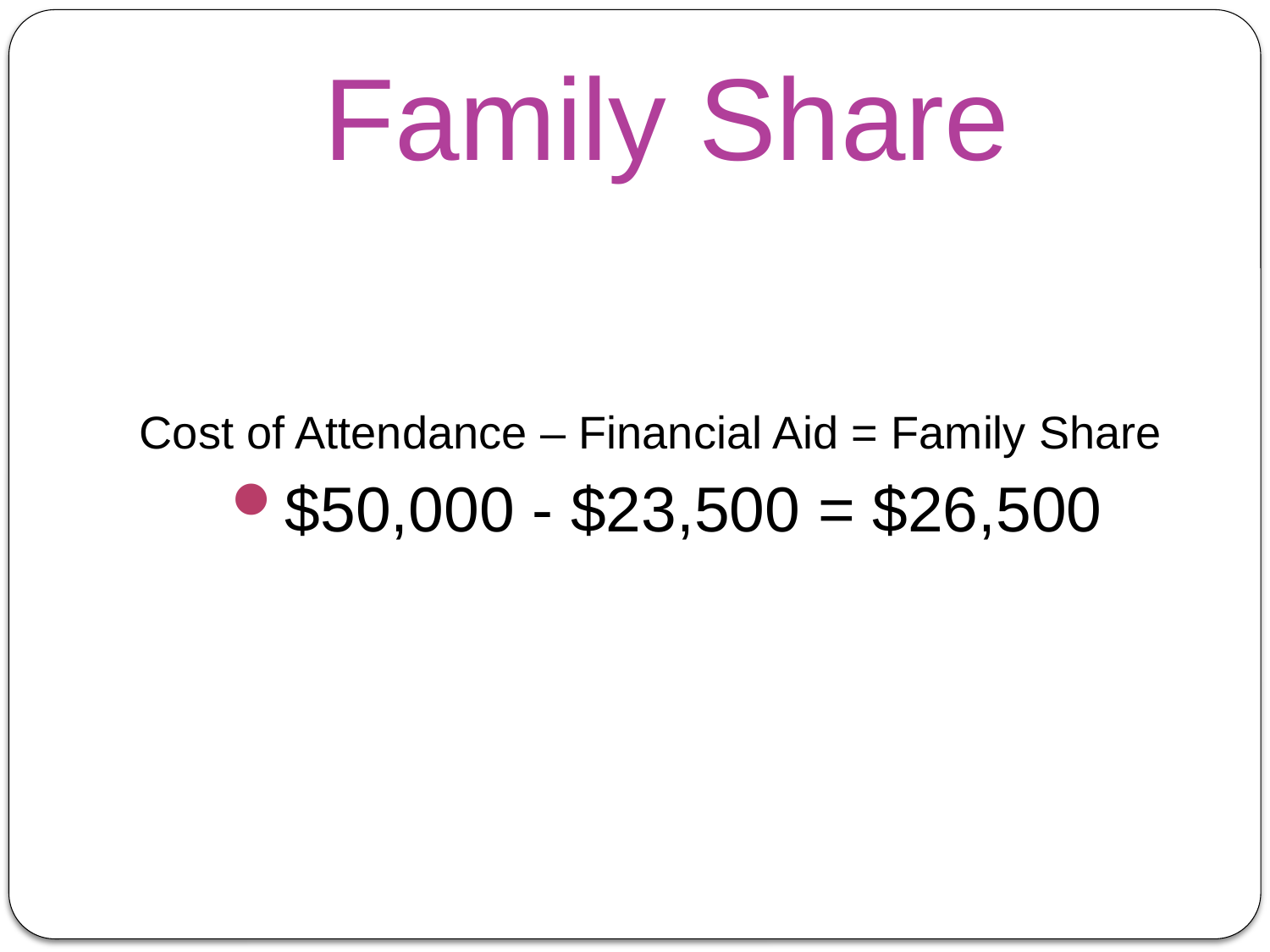

# Family Share

Cost of Attendance – Financial Aid = Family Share
$50,000 - $23,500 = $26,500